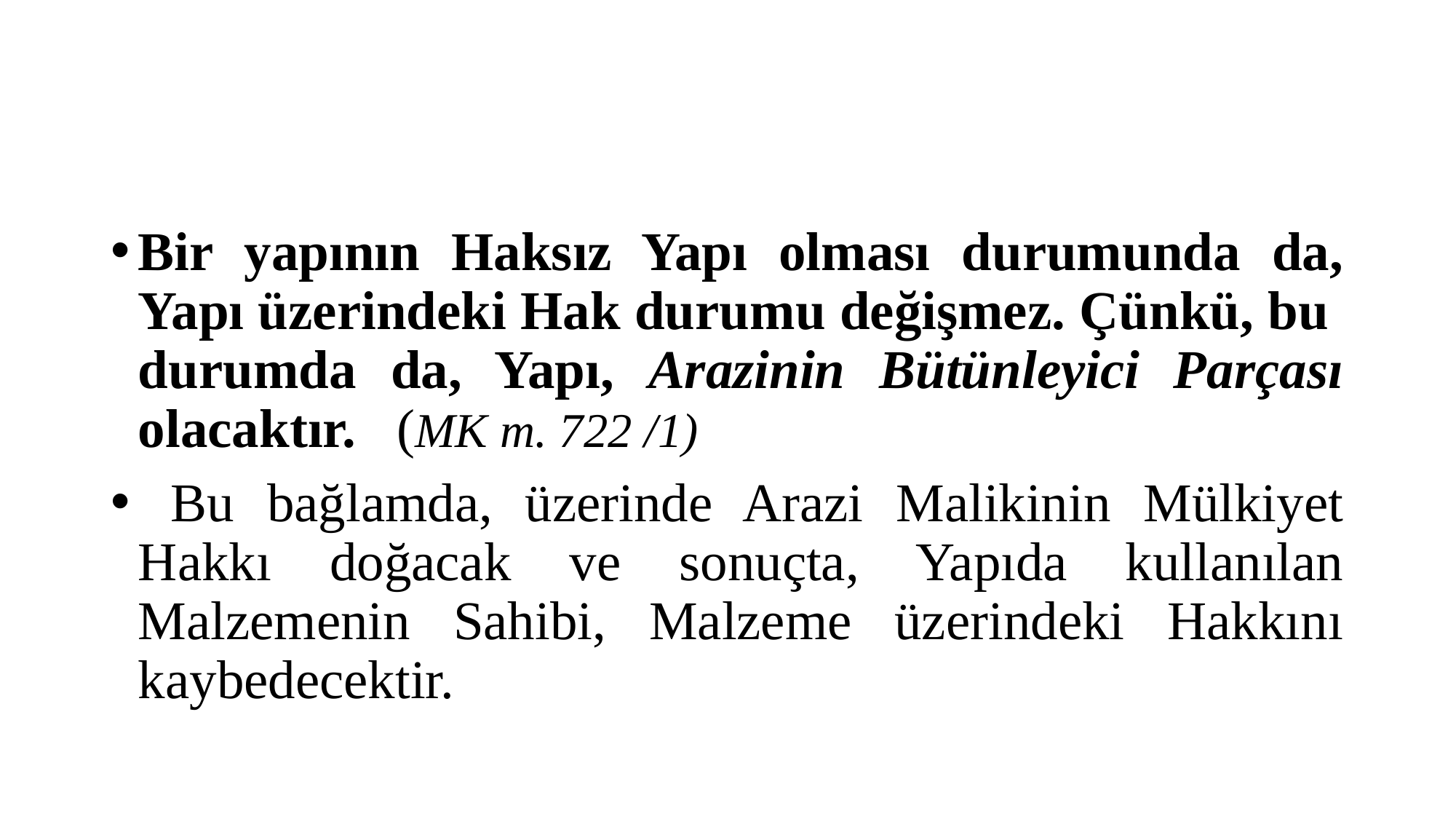

#
Bir yapının Haksız Yapı olması durumunda da, Yapı üzerindeki Hak durumu değişmez. Çünkü, bu  durumda da, Yapı, Arazinin Bütünleyici Parçası olacaktır.   (MK m. 722 /1)
 Bu bağlamda, üzerinde Arazi Malikinin Mülkiyet Hakkı doğacak ve sonuçta, Yapıda kullanılan Malzemenin Sahibi, Malzeme üzerindeki Hakkını kaybedecektir.